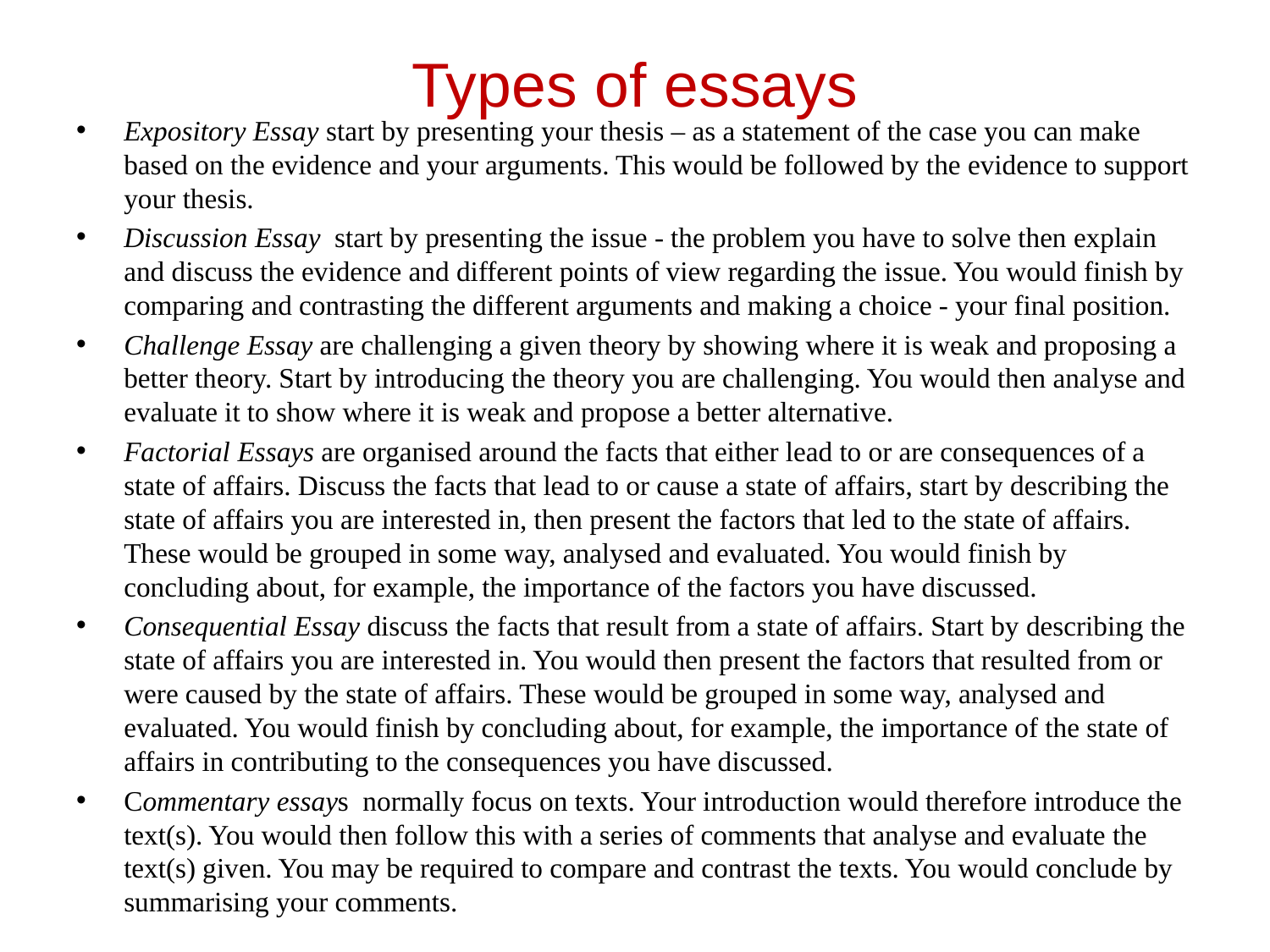

# Types of essays
Expository Essay start by presenting your thesis – as a statement of the case you can make based on the evidence and your arguments. This would be followed by the evidence to support your thesis.
Discussion Essay  start by presenting the issue - the problem you have to solve then explain and discuss the evidence and different points of view regarding the issue. You would finish by comparing and contrasting the different arguments and making a choice - your final position.
Challenge Essay are challenging a given theory by showing where it is weak and proposing a better theory. Start by introducing the theory you are challenging. You would then analyse and evaluate it to show where it is weak and propose a better alternative.
Factorial Essays are organised around the facts that either lead to or are consequences of a state of affairs. Discuss the facts that lead to or cause a state of affairs, start by describing the state of affairs you are interested in, then present the factors that led to the state of affairs. These would be grouped in some way, analysed and evaluated. You would finish by concluding about, for example, the importance of the factors you have discussed.
Consequential Essay discuss the facts that result from a state of affairs. Start by describing the state of affairs you are interested in. You would then present the factors that resulted from or were caused by the state of affairs. These would be grouped in some way, analysed and evaluated. You would finish by concluding about, for example, the importance of the state of affairs in contributing to the consequences you have discussed.
Commentary essays  normally focus on texts. Your introduction would therefore introduce the text(s). You would then follow this with a series of comments that analyse and evaluate the text(s) given. You may be required to compare and contrast the texts. You would conclude by summarising your comments.